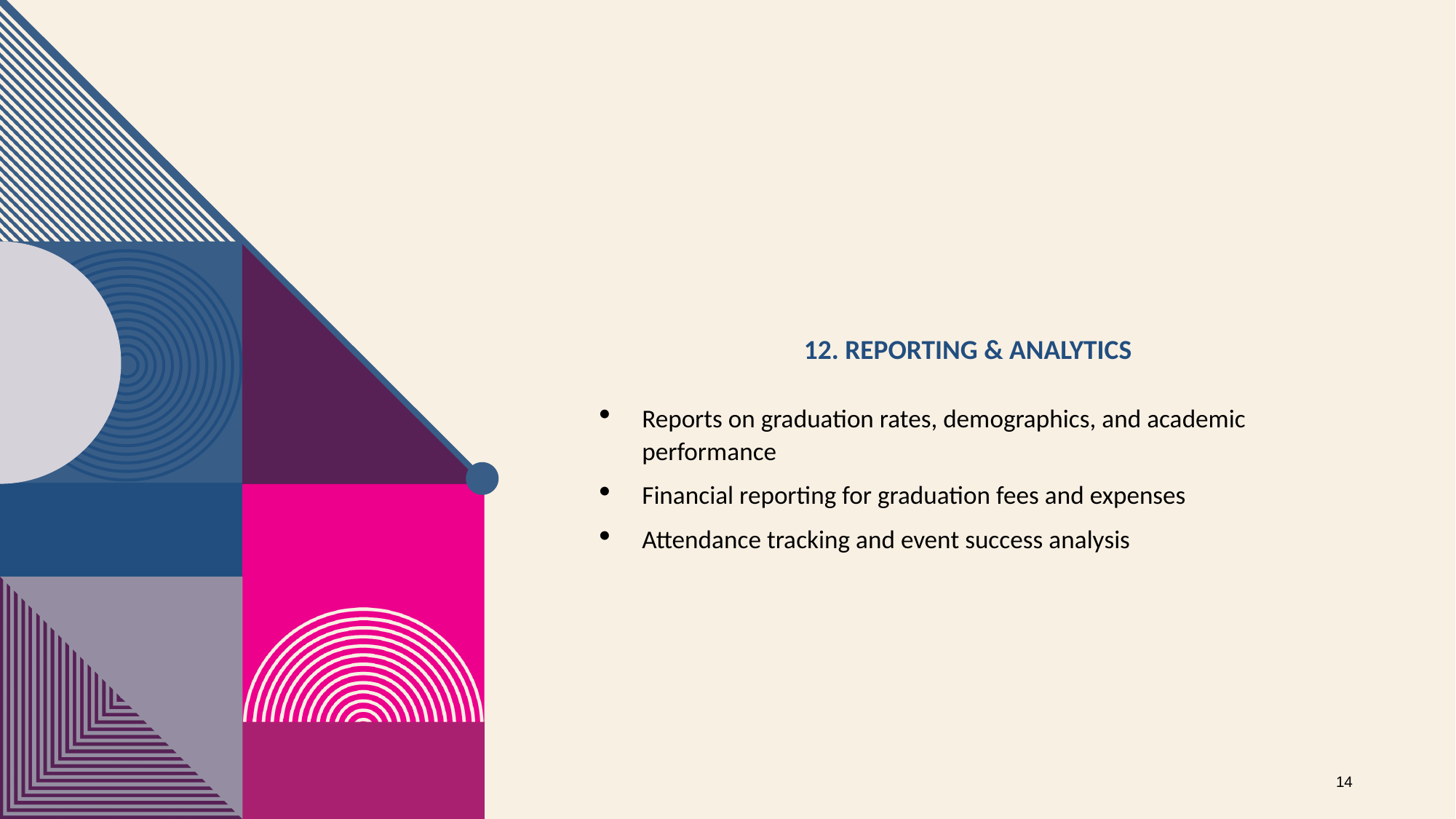

# 12. Reporting & Analytics
Reports on graduation rates, demographics, and academic performance
Financial reporting for graduation fees and expenses
Attendance tracking and event success analysis

14